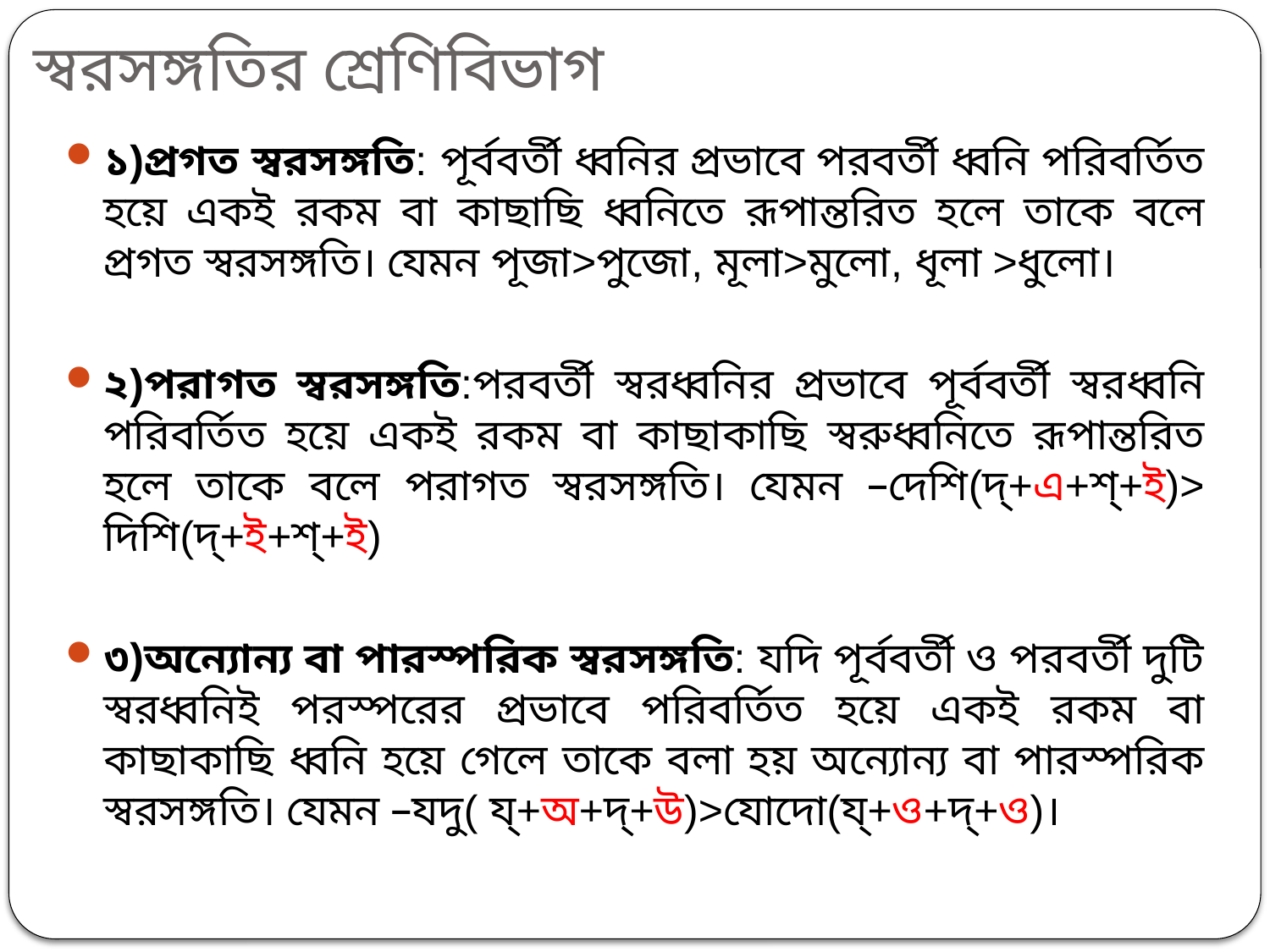

# স্বরসঙ্গতির শ্রেণিবিভাগ
১)প্রগত স্বরসঙ্গতি: পূর্ববর্তী ধ্বনির প্রভাবে পরবর্তী ধ্বনি পরিবর্তিত হয়ে একই রকম বা কাছাছি ধ্বনিতে রূপান্তরিত হলে তাকে বলে প্রগত স্বরসঙ্গতি। যেমন পূজা>পুজো, মূলা>মুলো, ধূলা >ধুলো।

২)পরাগত স্বরসঙ্গতি:পরবর্তী স্বরধ্বনির প্রভাবে পূর্ববর্তী স্বরধ্বনি পরিবর্তিত হয়ে একই রকম বা কাছাকাছি স্বরুধ্বনিতে রূপান্তরিত হলে তাকে বলে পরাগত স্বরসঙ্গতি। যেমন –দেশি(দ্‌+এ+শ্‌+ই)> দিশি(দ্‌+ই+শ্‌+ই)

৩)অন্যোন্য বা পারস্পরিক স্বরসঙ্গতি: যদি পূর্ববর্তী ও পরবর্তী দুটি স্বরধ্বনিই পরস্পরের প্রভাবে পরিবর্তিত হয়ে একই রকম বা কাছাকাছি ধ্বনি হয়ে গেলে তাকে বলা হয় অন্যোন্য বা পারস্পরিক স্বরসঙ্গতি। যেমন –যদু( য্‌+অ+দ্‌+উ)>যোদো(য্‌+ও+দ্‌+ও)।